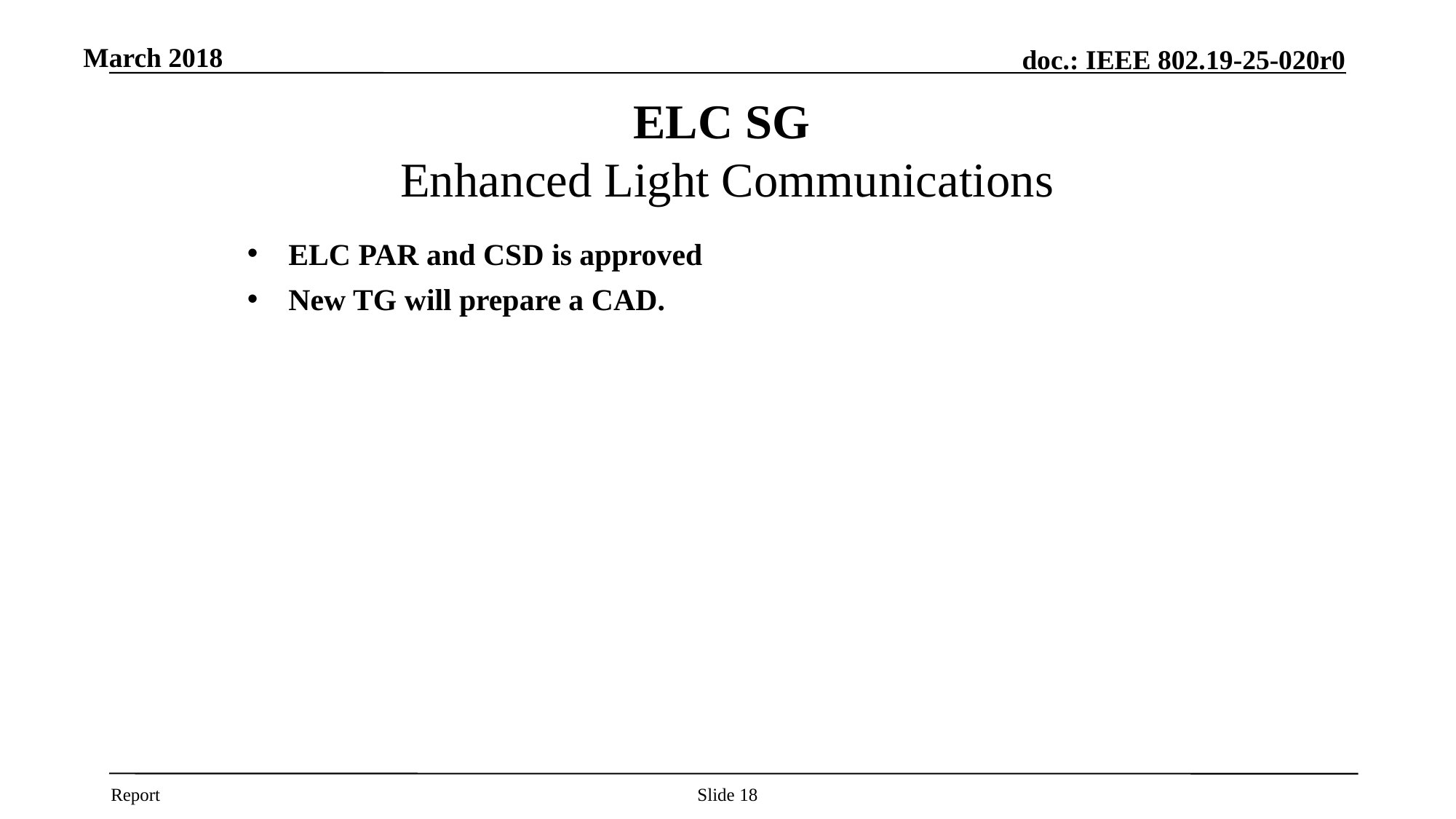

March 2018
# ELC SG Enhanced Light Communications

ELC PAR and CSD is approved
New TG will prepare a CAD.

Tuncer Baykas, Self
Slide 18